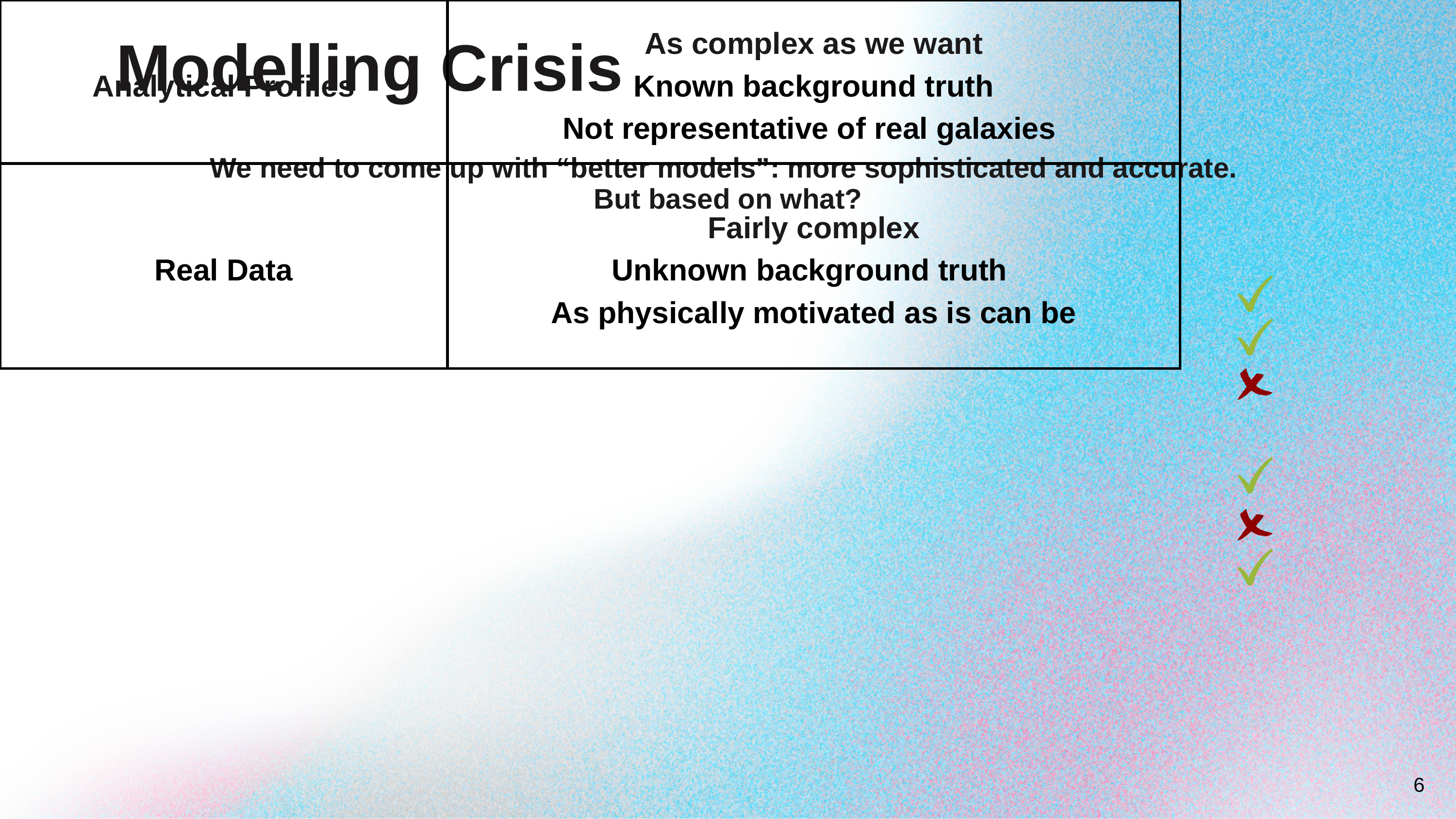

| Analytical Profiles | As complex as we want Known background truth Not representative of real galaxies |
| --- | --- |
| Real Data | Fairly complex Unknown background truth As physically motivated as is can be |

Modelling Crisis
We need to come up with “better models”: more sophisticated and accurate.
But based on what?

6